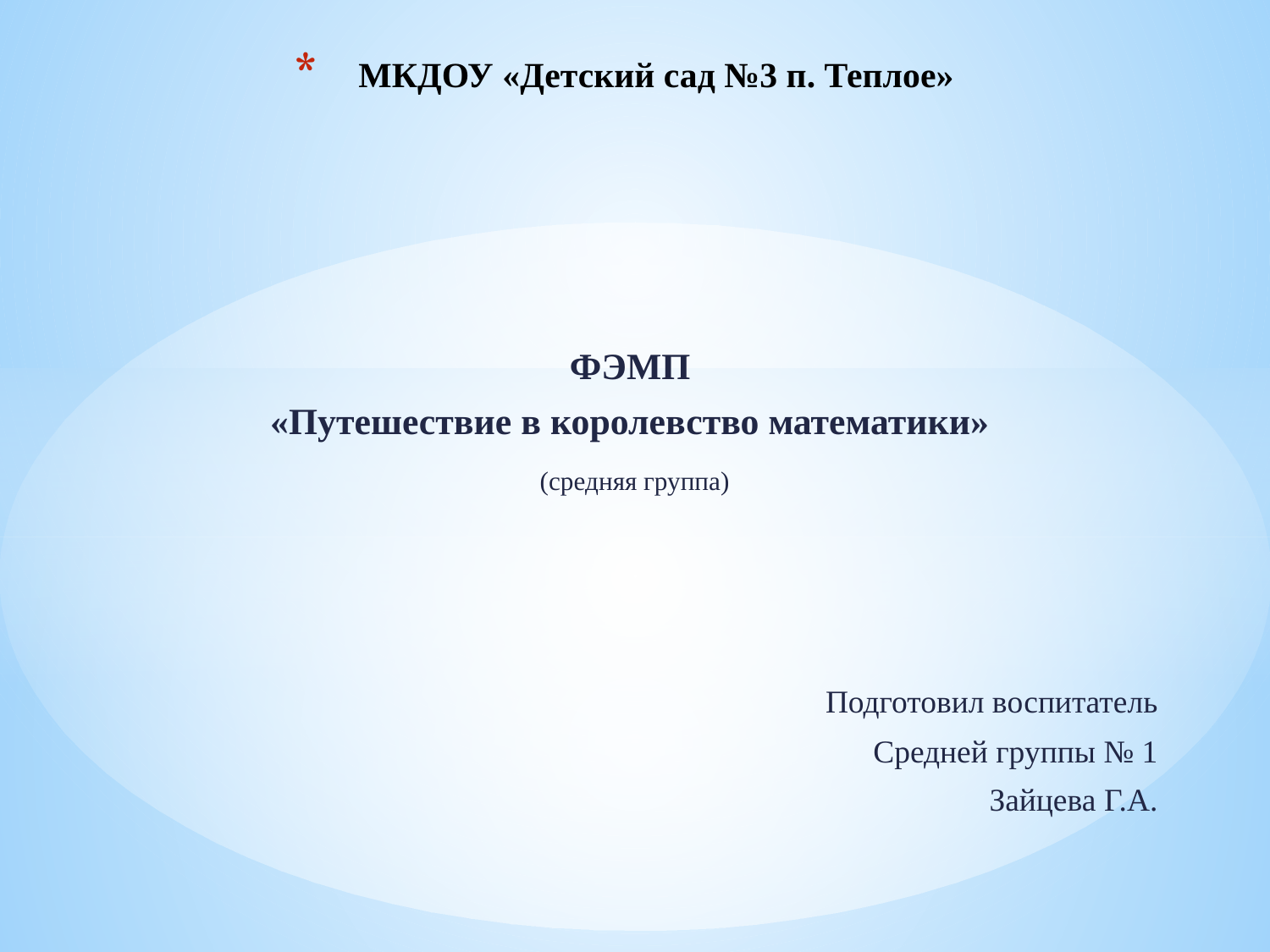

# МКДОУ «Детский сад №3 п. Теплое»
ФЭМП
«Путешествие в королевство математики»
 (средняя группа)

               Подготовил воспитатель
Средней группы № 1
Зайцева Г.А.